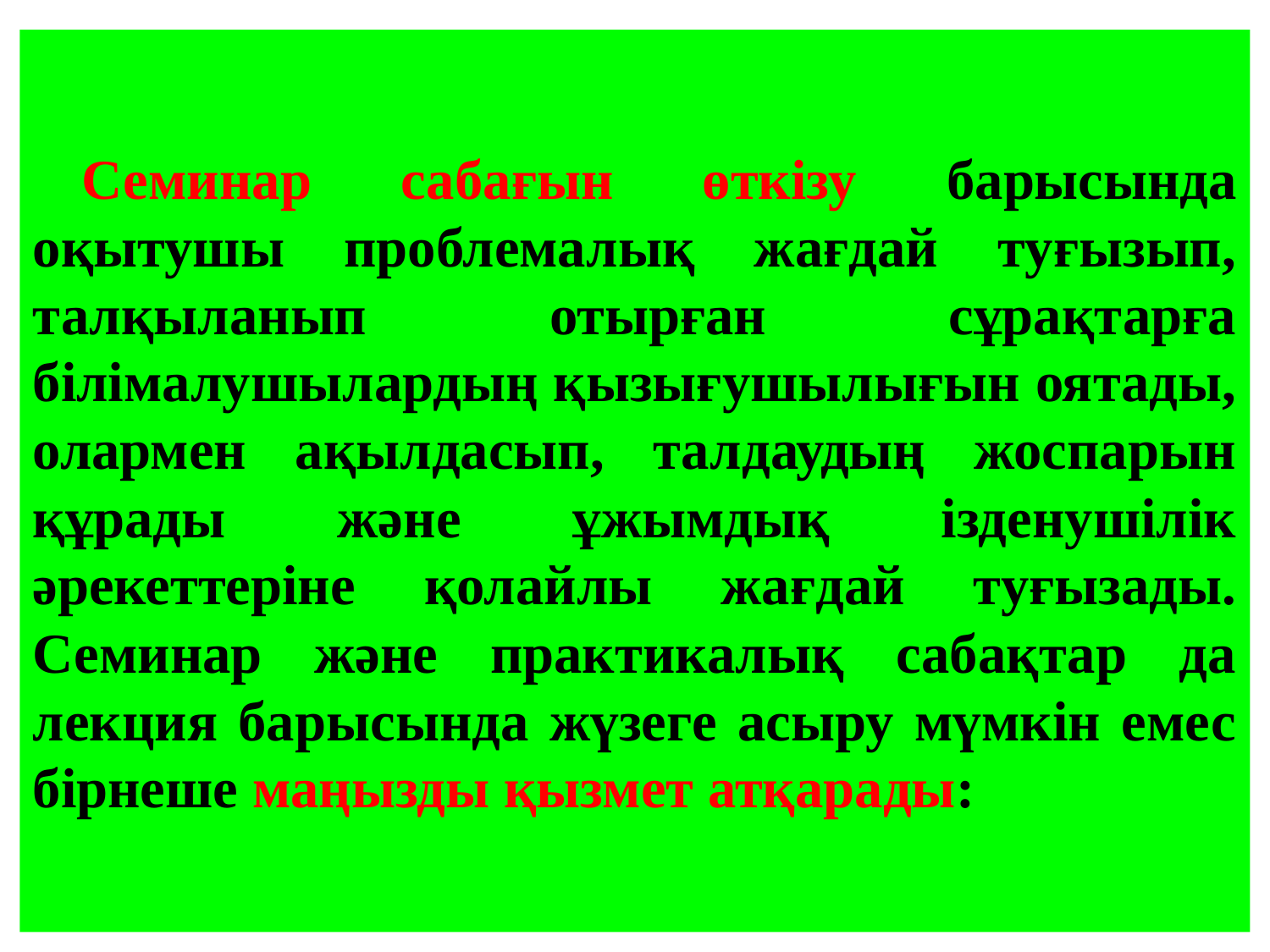

# Семинар сабағын өткізу барысында оқытушы проблемалық жағдай туғызып, талқыланып отырған сұрақтарға білімалушылардың қызығушылығын оятады, олармен ақылдасып, талдаудың жоспарын құрады және ұжымдық ізденушілік әрекеттеріне қолайлы жағдай туғызады. Семинар және практикалық сабақтар да лекция барысында жүзеге асыру мүмкін емес бірнеше маңызды қызмет атқарады: